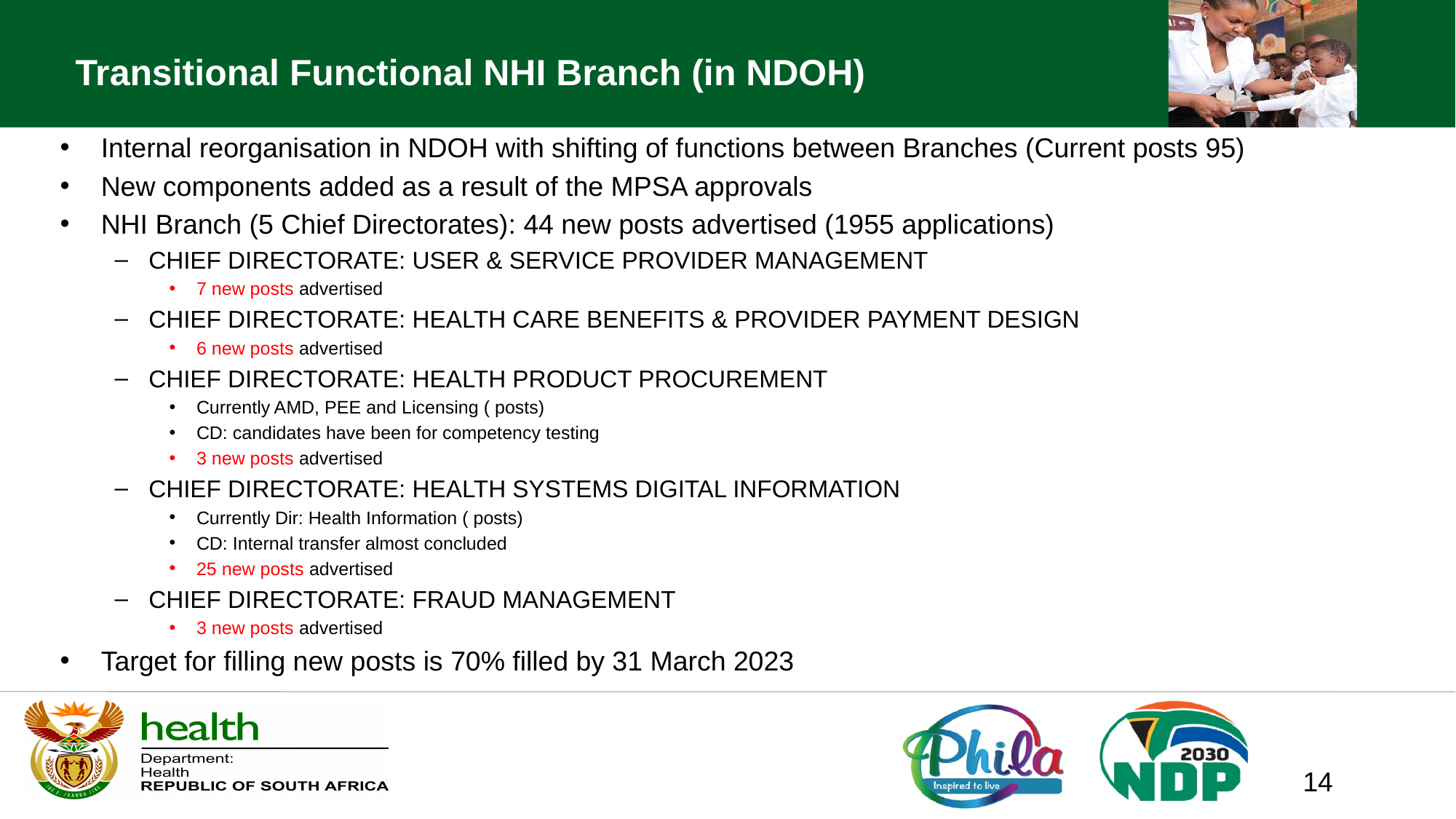

# Transitional Functional NHI Branch (in NDOH)
Internal reorganisation in NDOH with shifting of functions between Branches (Current posts 95)
New components added as a result of the MPSA approvals
NHI Branch (5 Chief Directorates): 44 new posts advertised (1955 applications)
CHIEF DIRECTORATE: USER & SERVICE PROVIDER MANAGEMENT
7 new posts advertised
CHIEF DIRECTORATE: HEALTH CARE BENEFITS & PROVIDER PAYMENT DESIGN
6 new posts advertised
CHIEF DIRECTORATE: HEALTH PRODUCT PROCUREMENT
Currently AMD, PEE and Licensing ( posts)
CD: candidates have been for competency testing
3 new posts advertised
CHIEF DIRECTORATE: HEALTH SYSTEMS DIGITAL INFORMATION
Currently Dir: Health Information ( posts)
CD: Internal transfer almost concluded
25 new posts advertised
CHIEF DIRECTORATE: FRAUD MANAGEMENT
3 new posts advertised
Target for filling new posts is 70% filled by 31 March 2023